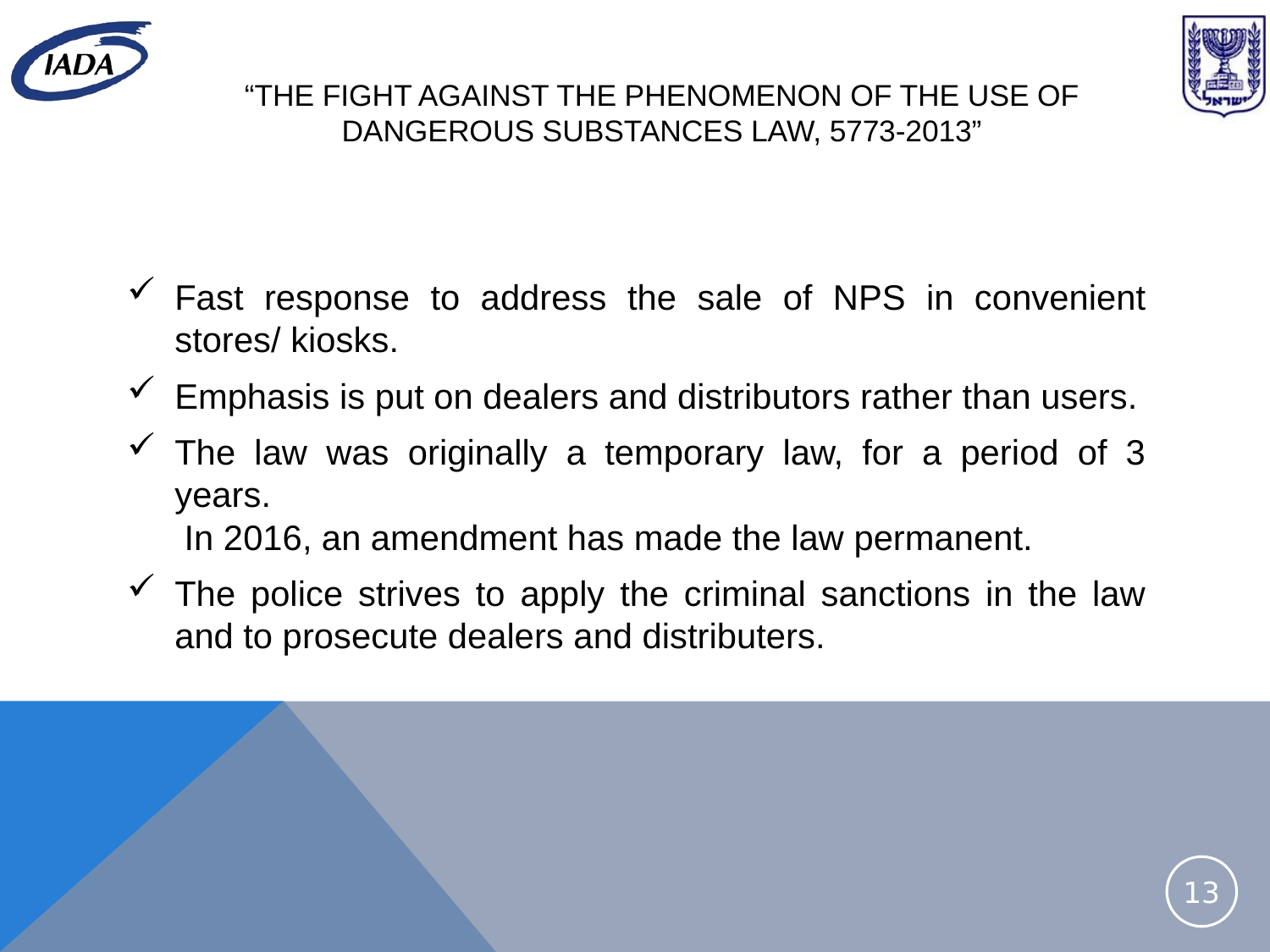

# “The fight against the phenomenon of the use of dangerous substances law, 5773-2013”

Fast response to address the sale of NPS in convenient stores/ kiosks.
Emphasis is put on dealers and distributors rather than users.
The law was originally a temporary law, for a period of 3 years.
 In 2016, an amendment has made the law permanent.
The police strives to apply the criminal sanctions in the law and to prosecute dealers and distributers.

13